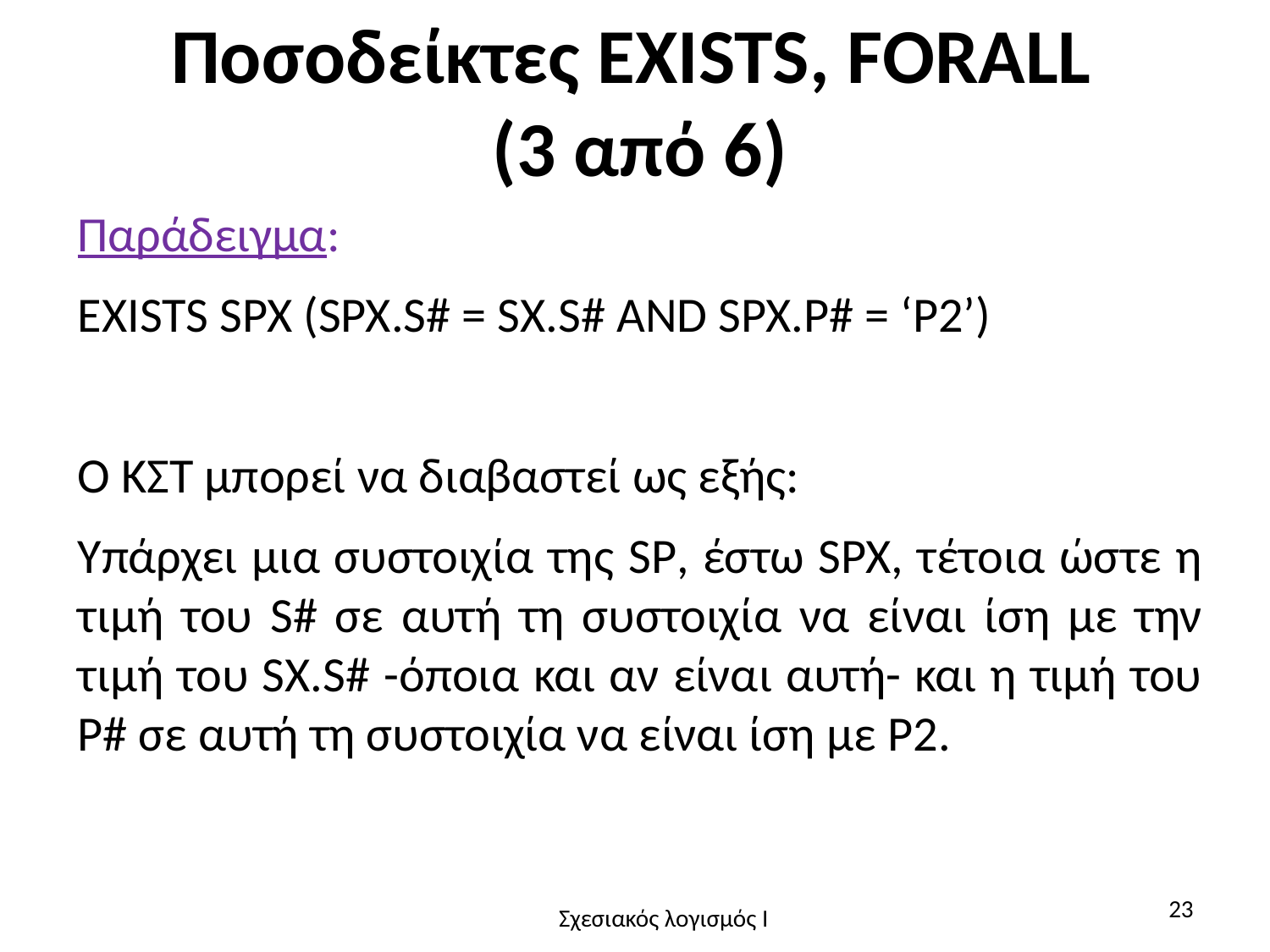

# Ποσοδείκτες EXISTS, FORALL (3 από 6)
Παράδειγμα:
EXISTS SPX (SPX.S# = SX.S# AND SPX.P# = ‘P2’)

Ο ΚΣΤ μπορεί να διαβαστεί ως εξής:
Υπάρχει μια συστοιχία της SP, έστω SPX, τέτοια ώστε η τιμή του S# σε αυτή τη συστοιχία να είναι ίση με την τιμή του SX.S# -όποια και αν είναι αυτή- και η τιμή του P# σε αυτή τη συστοιχία να είναι ίση με P2.
23
Σχεσιακός λογισμός I